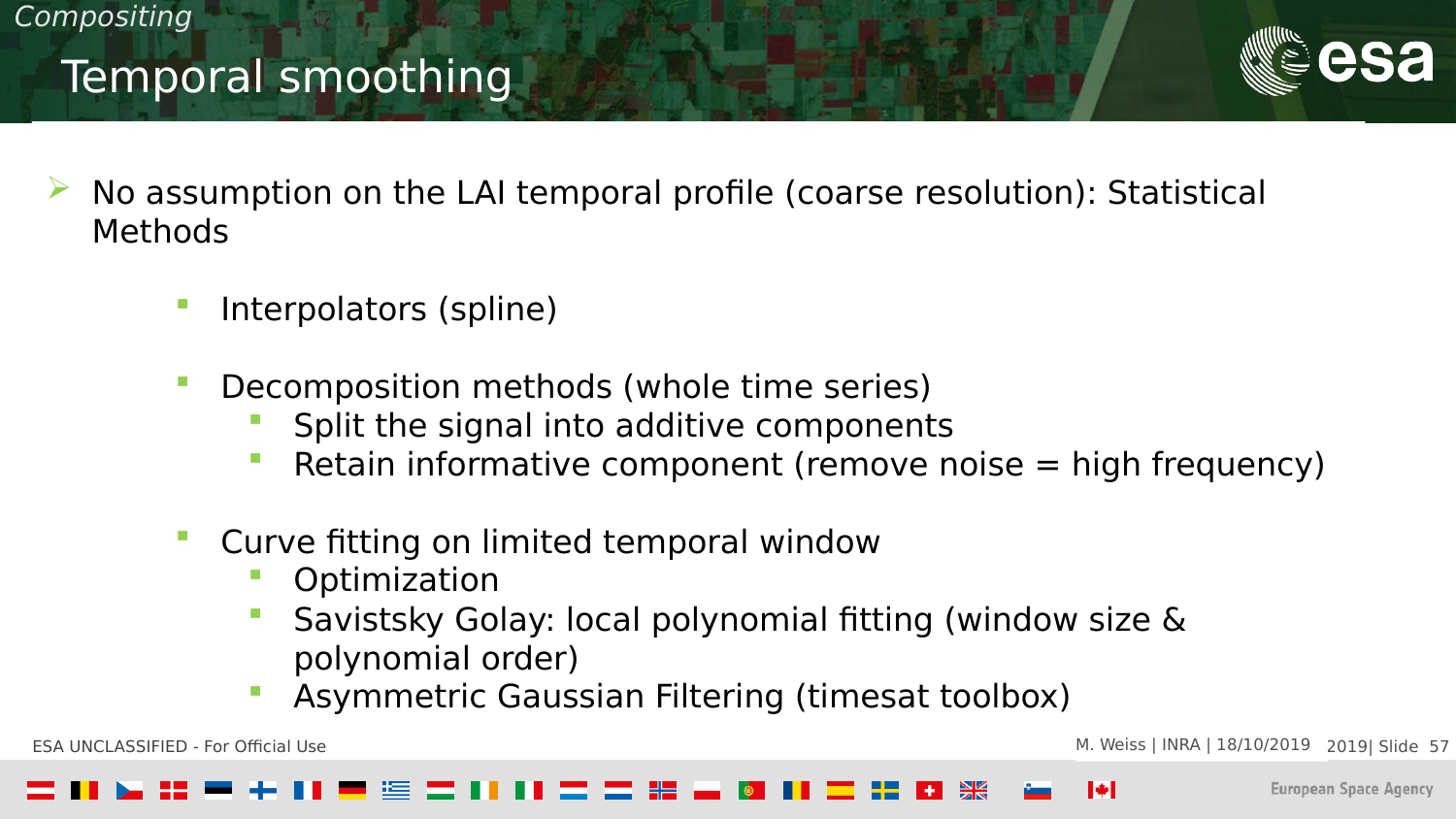

Compositing
Temporal smoothing

No assumption on the LAI temporal profile (coarse resolution): Statistical Methods

Interpolators (spline)

Decomposition methods (whole time series)
Split the signal into additive components
Retain informative component (remove noise = high frequency)

Curve fitting on limited temporal window
Optimization
Savistsky Golay: local polynomial fitting (window size & polynomial order)
Asymmetric Gaussian Filtering (timesat toolbox)